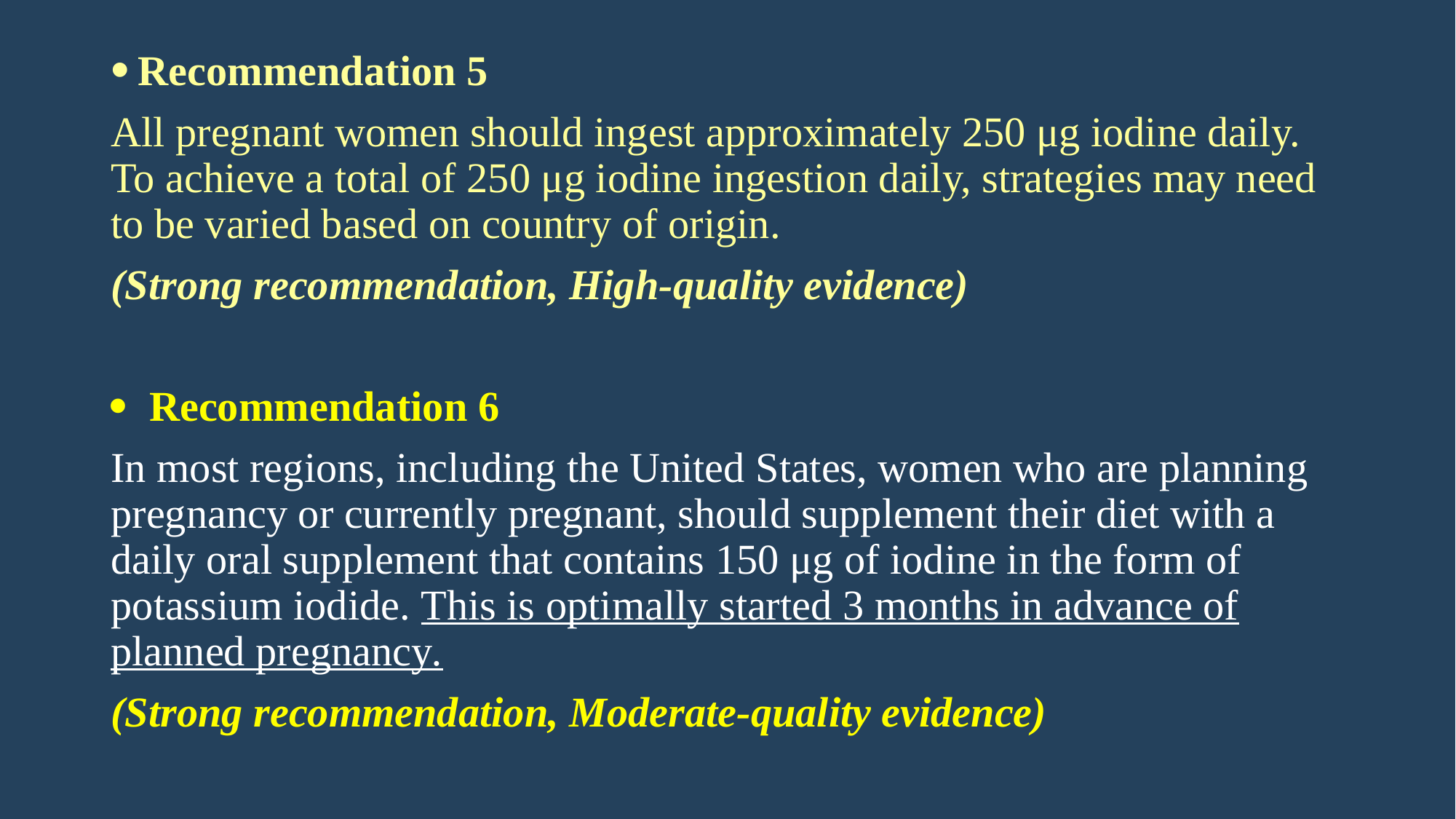

Recommendation 5
All pregnant women should ingest approximately 250 μg iodine daily. To achieve a total of 250 μg iodine ingestion daily, strategies may need to be varied based on country of origin.
(Strong recommendation, High-quality evidence)

• Recommendation 6
In most regions, including the United States, women who are planning pregnancy or currently pregnant, should supplement their diet with a daily oral supplement that contains 150 μg of iodine in the form of potassium iodide. This is optimally started 3 months in advance of planned pregnancy.
(Strong recommendation, Moderate-quality evidence)

#